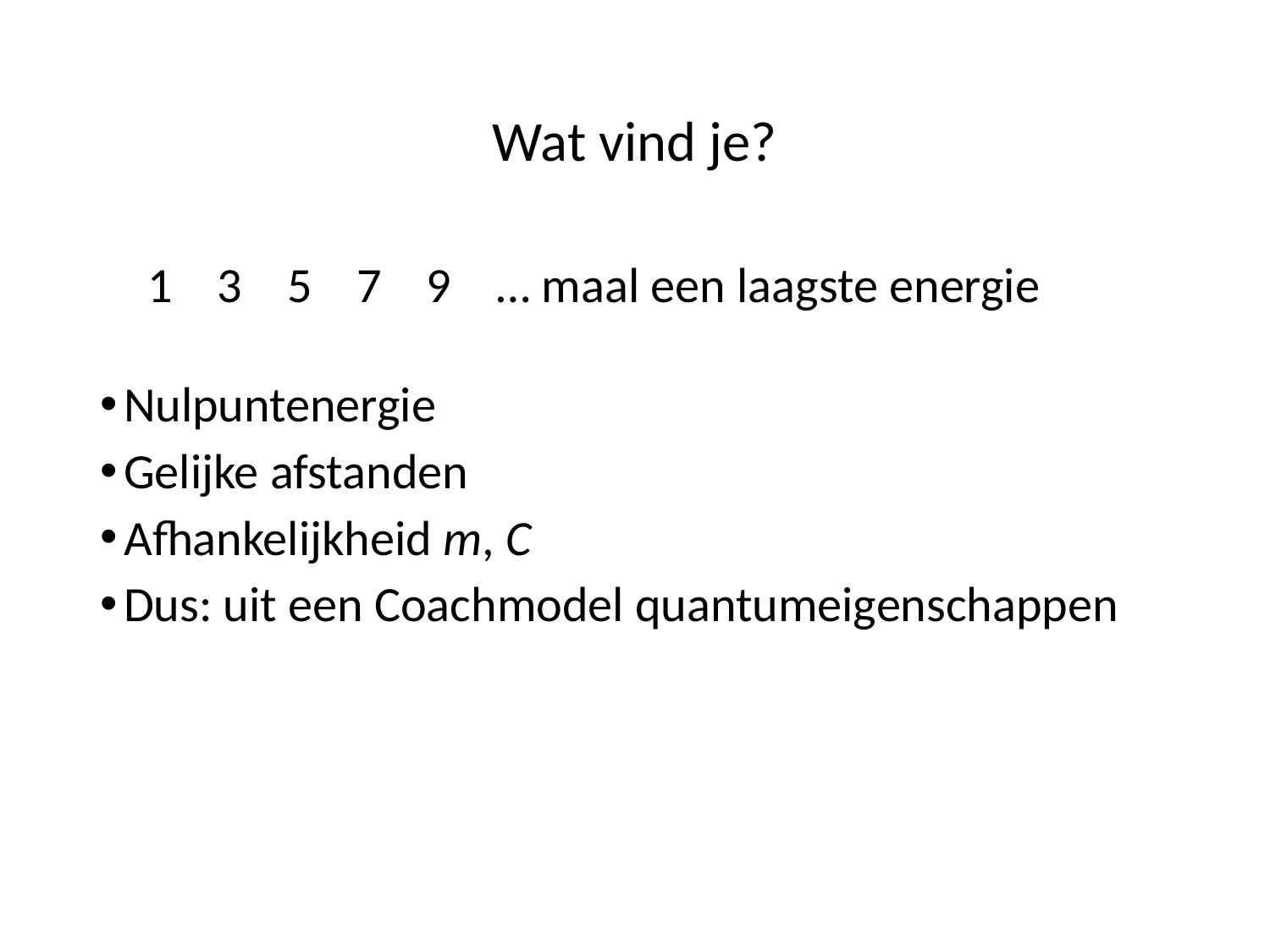

# Wat vind je?
1    3    5    7    9    … maal een laagste energie

Nulpuntenergie
Gelijke afstanden
Afhankelijkheid m, C
Dus: uit een Coachmodel quantumeigenschappen